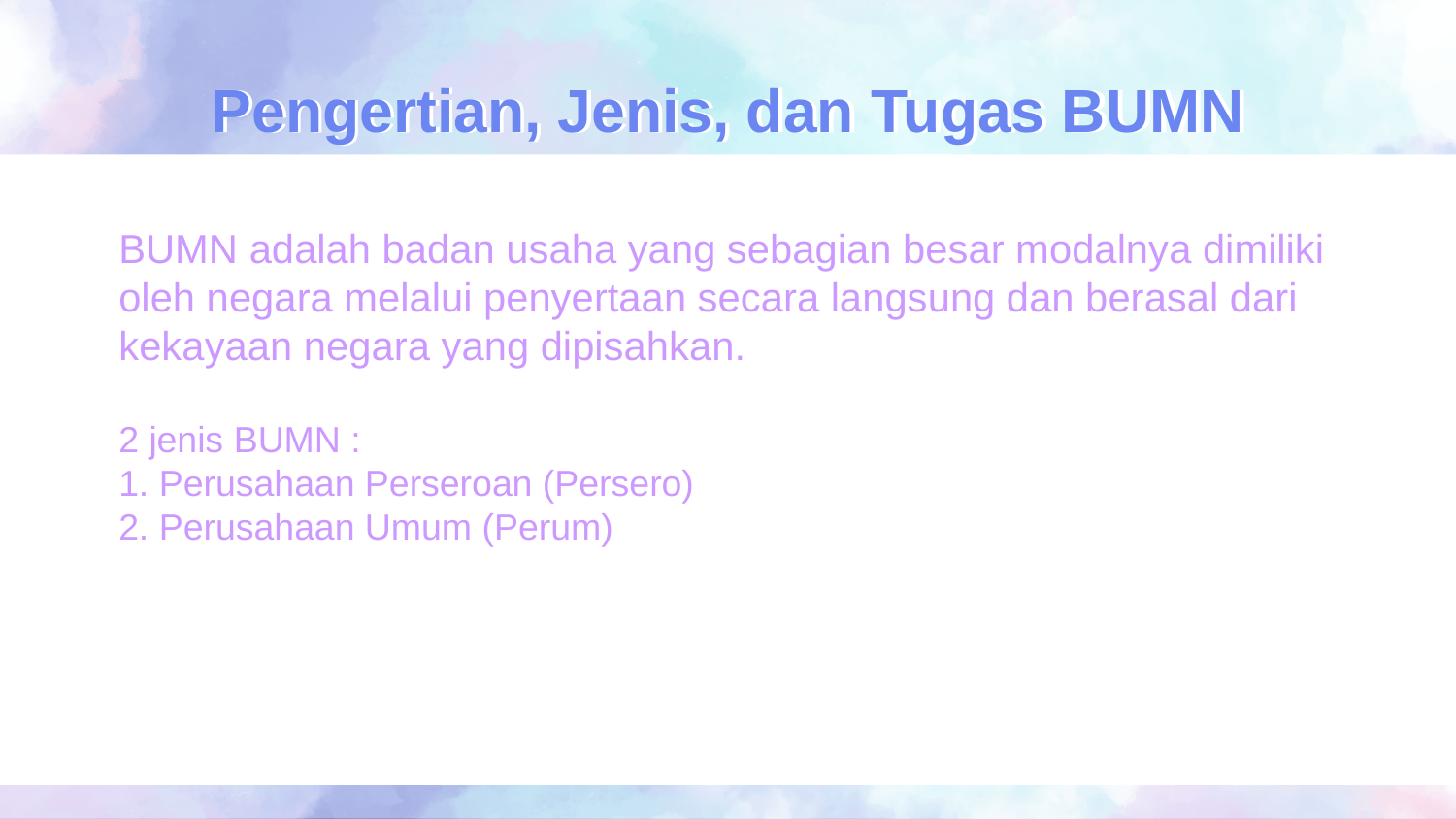

# Pengertian, Jenis, dan Tugas BUMN
BUMN adalah badan usaha yang sebagian besar modalnya dimiliki oleh negara melalui penyertaan secara langsung dan berasal dari kekayaan negara yang dipisahkan.
2 jenis BUMN :
1. Perusahaan Perseroan (Persero)
2. Perusahaan Umum (Perum)